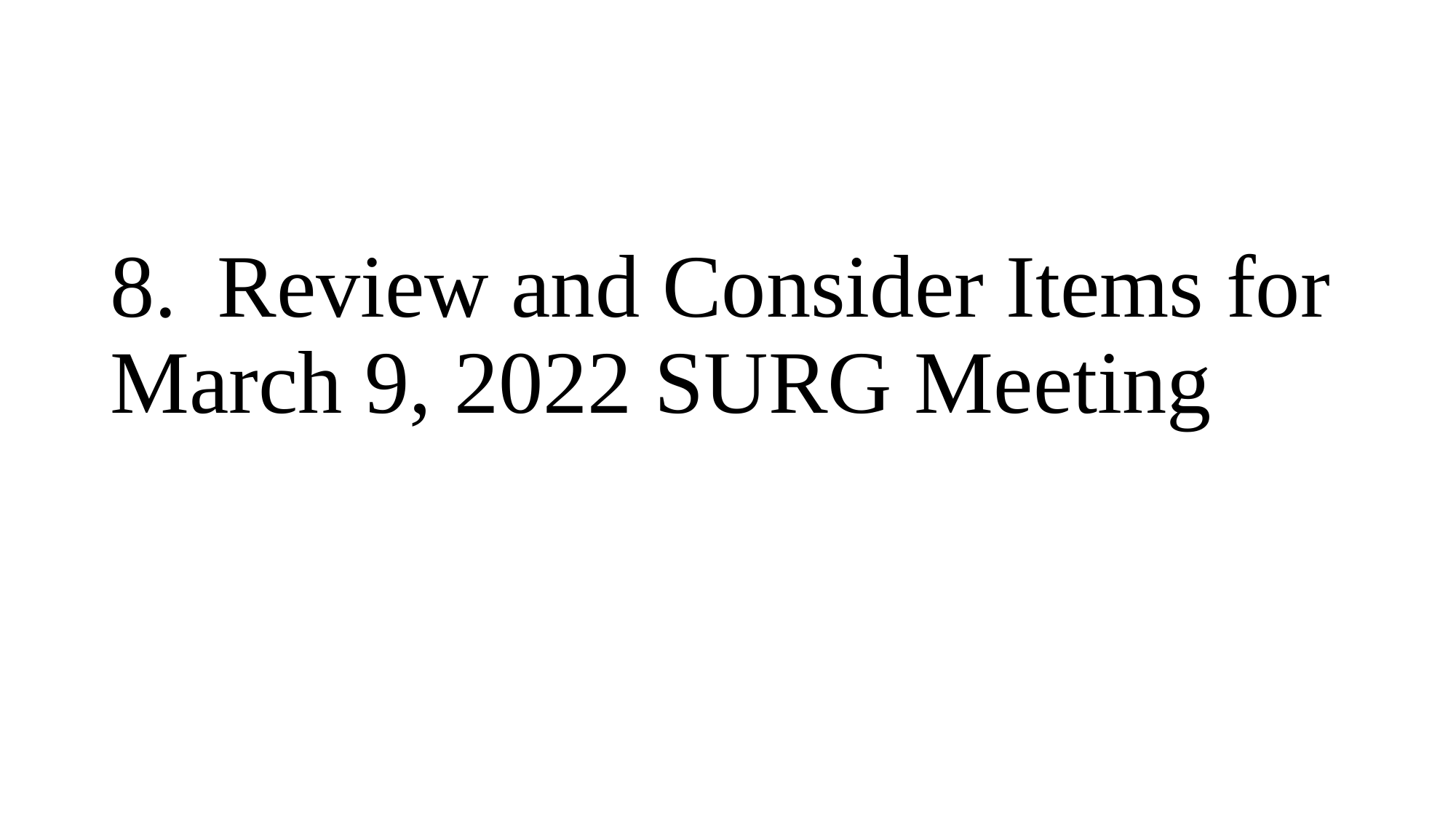

# 8.	Review and Consider Items for March 9, 2022 SURG Meeting